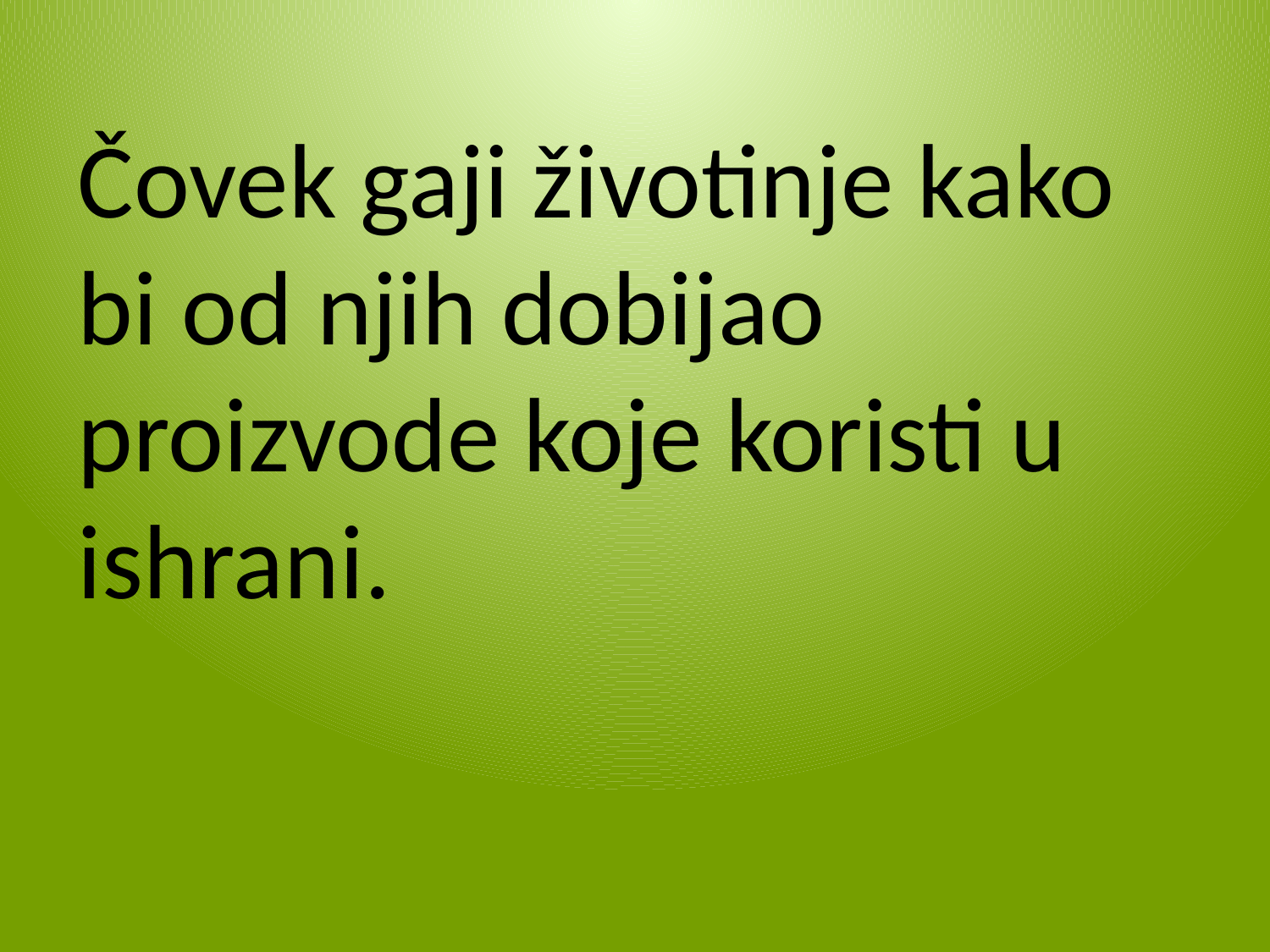

Čovek gaji životinje kako bi od njih dobijao proizvode koje koristi u ishrani.